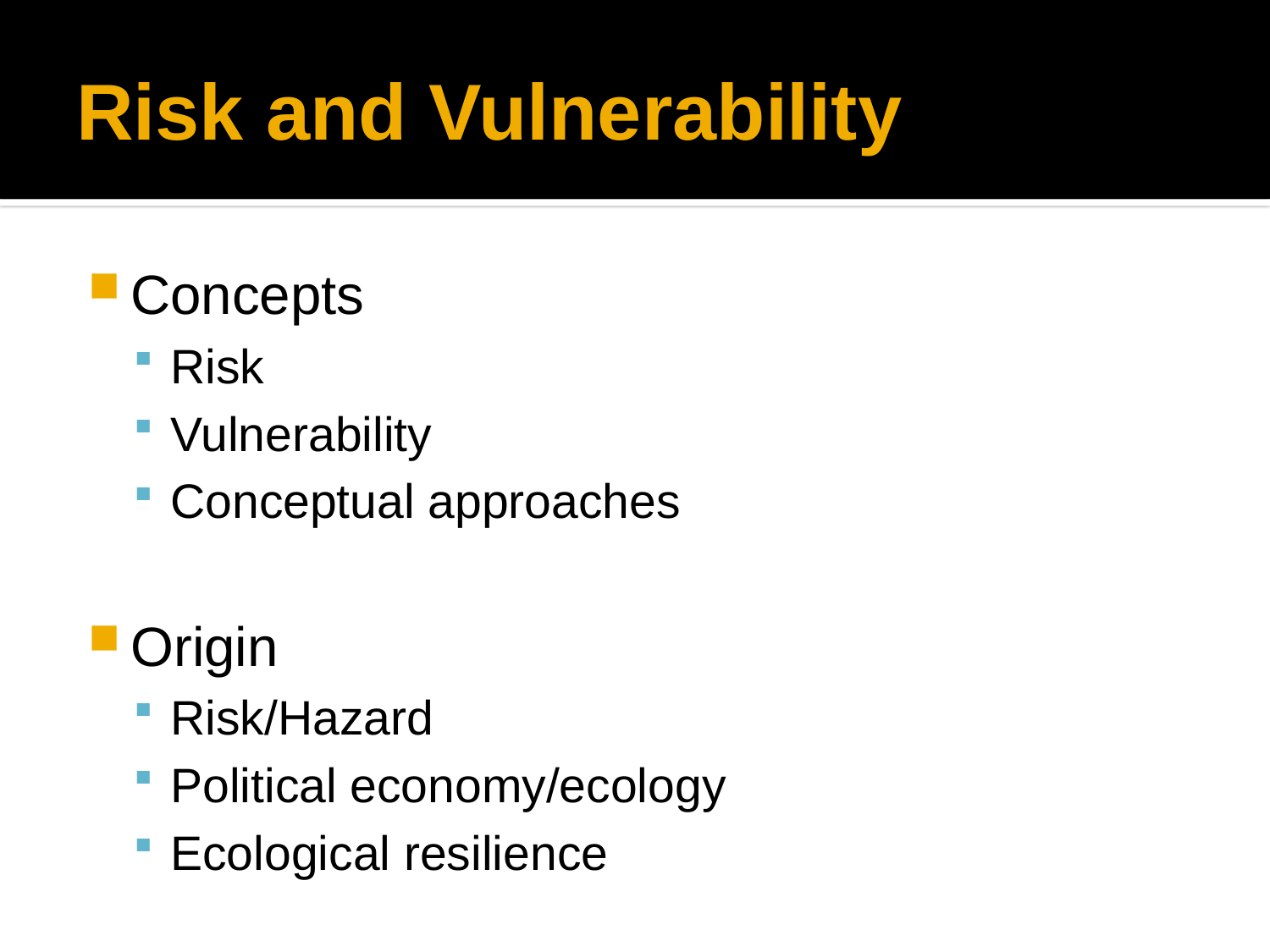

# Risk and Vulnerability
Concepts
Risk
Vulnerability
Conceptual approaches

Origin
Risk/Hazard
Political economy/ecology
Ecological resilience